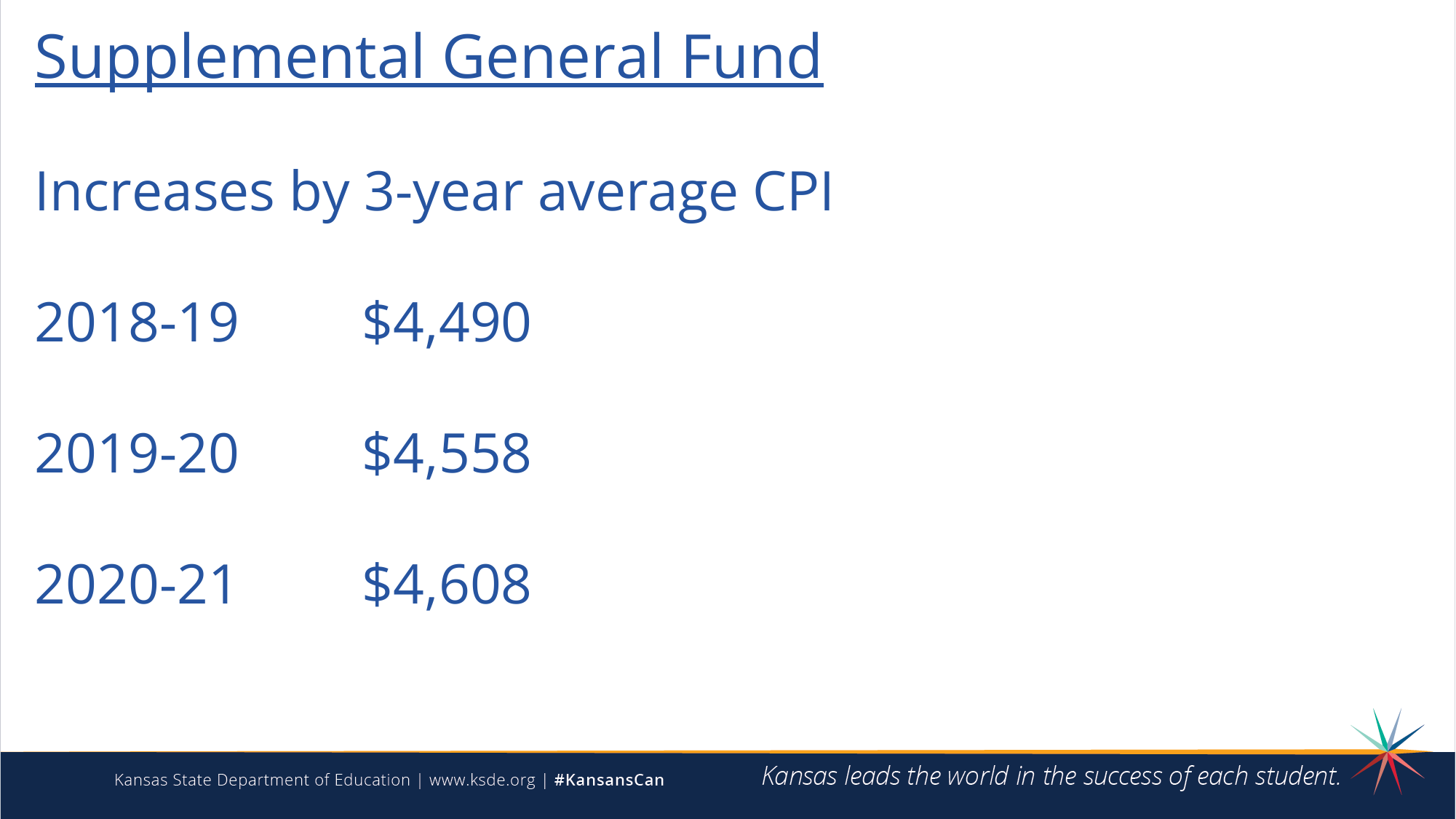

Supplemental General Fund
Increases by 3-year average CPI

2018-19		$4,490

2019-20		$4,558

2020-21		$4,608